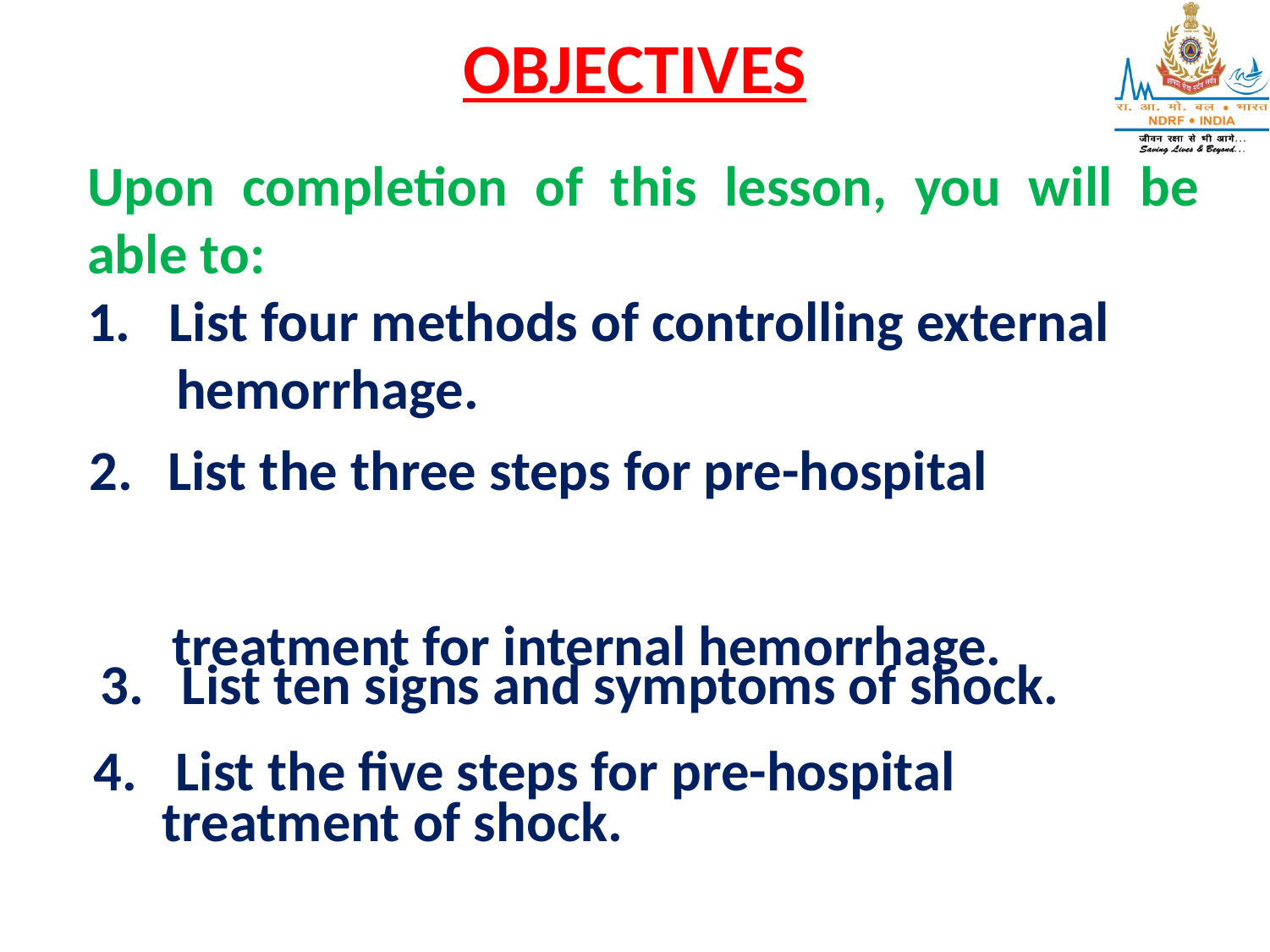

# OBJECTIVES
Upon completion of this lesson, you will be able to:
1.   List four methods of controlling external
       hemorrhage.
 List the three steps for pre-hospital
       treatment for internal hemorrhage.

3.   List ten signs and symptoms of shock.
4.   List the five steps for pre-hospital treatment of shock.